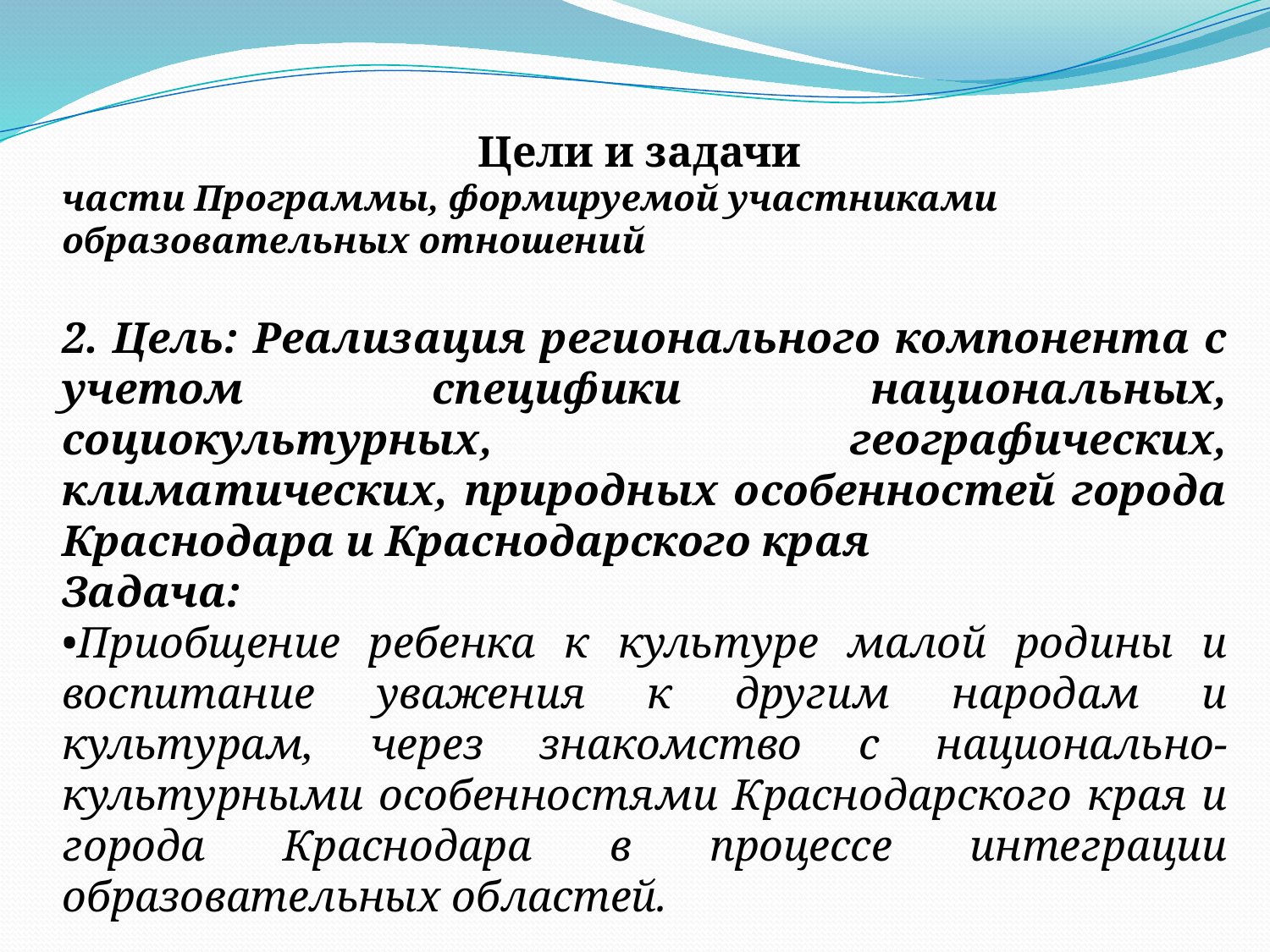

Цели и задачи
части Программы, формируемой участниками образовательных отношений

2. Цель: Реализация регионального компонента с учетом специфики национальных, социокультурных, географических, климатических, природных особенностей города Краснодара и Краснодарского края
Задача:
•Приобщение ребенка к культуре малой родины и воспитание уважения к другим народам и культурам, через знакомство с национально-культурными особенностями Краснодарского края и города Краснодара в процессе интеграции образовательных областей.